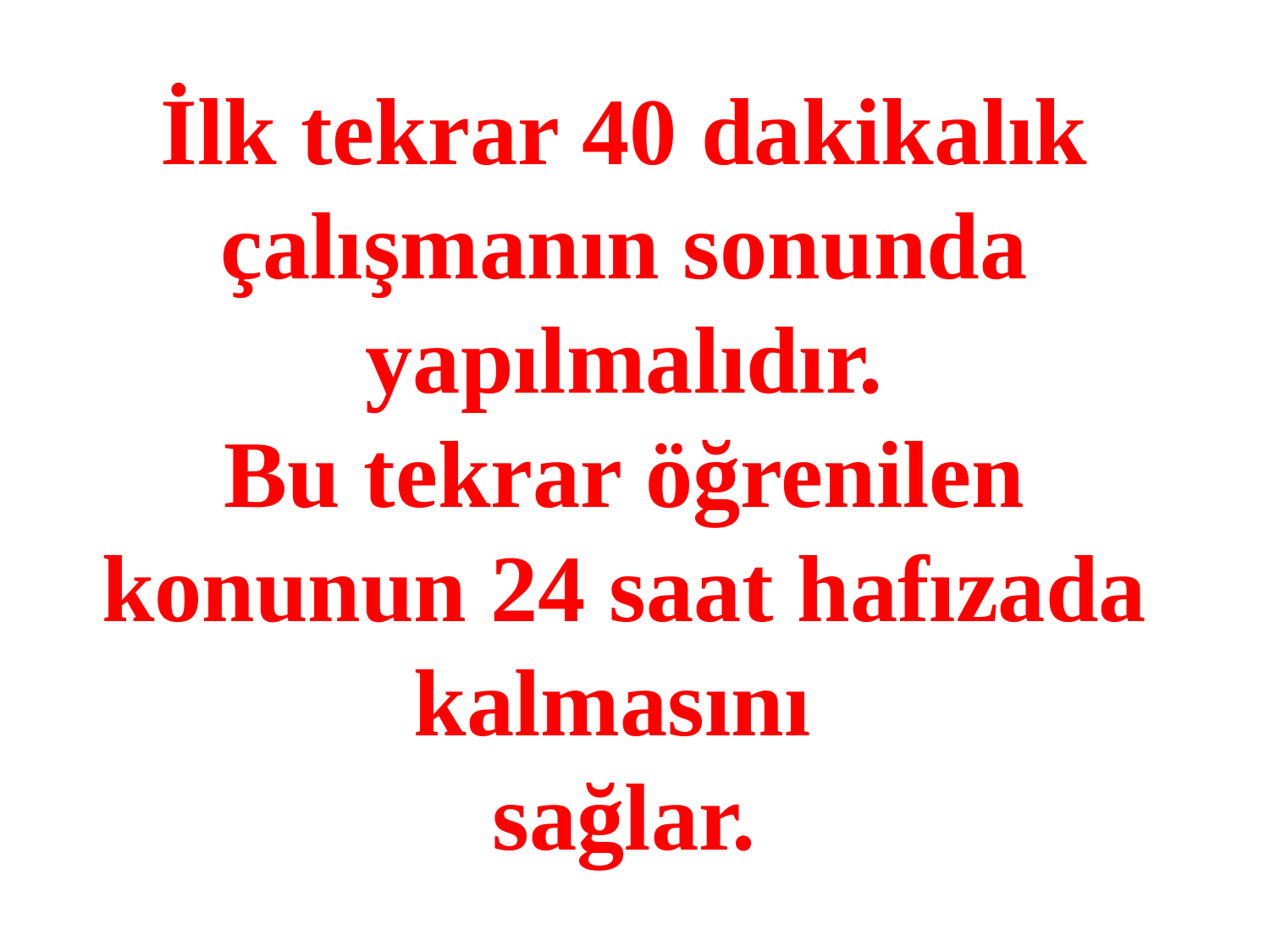

İlk tekrar 40 dakikalık çalışmanın sonunda yapılmalıdır.
Bu tekrar öğrenilen konunun 24 saat hafızada kalmasını
sağlar.